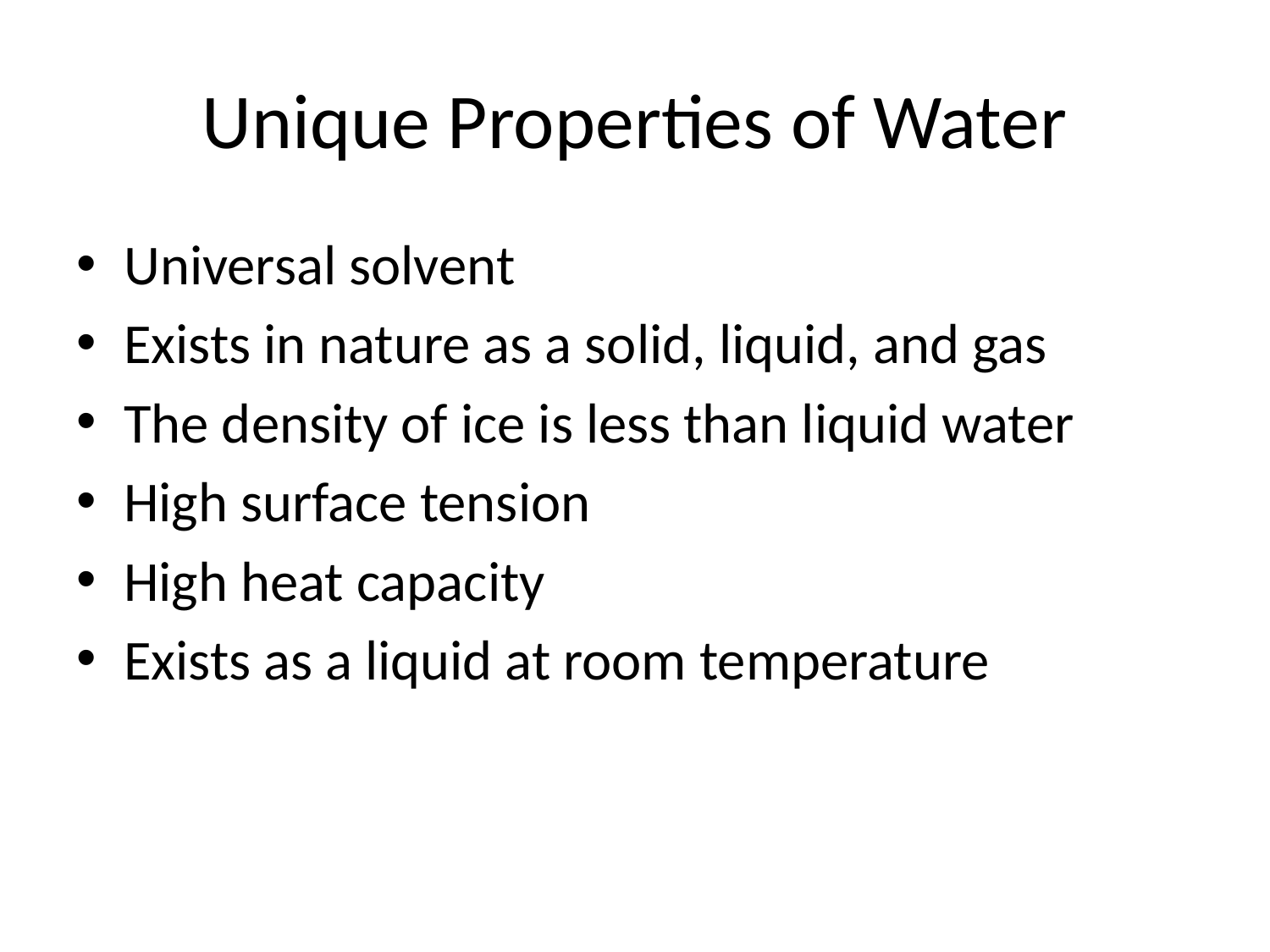

# Unique Properties of Water
Universal solvent
Exists in nature as a solid, liquid, and gas
The density of ice is less than liquid water
High surface tension
High heat capacity
Exists as a liquid at room temperature